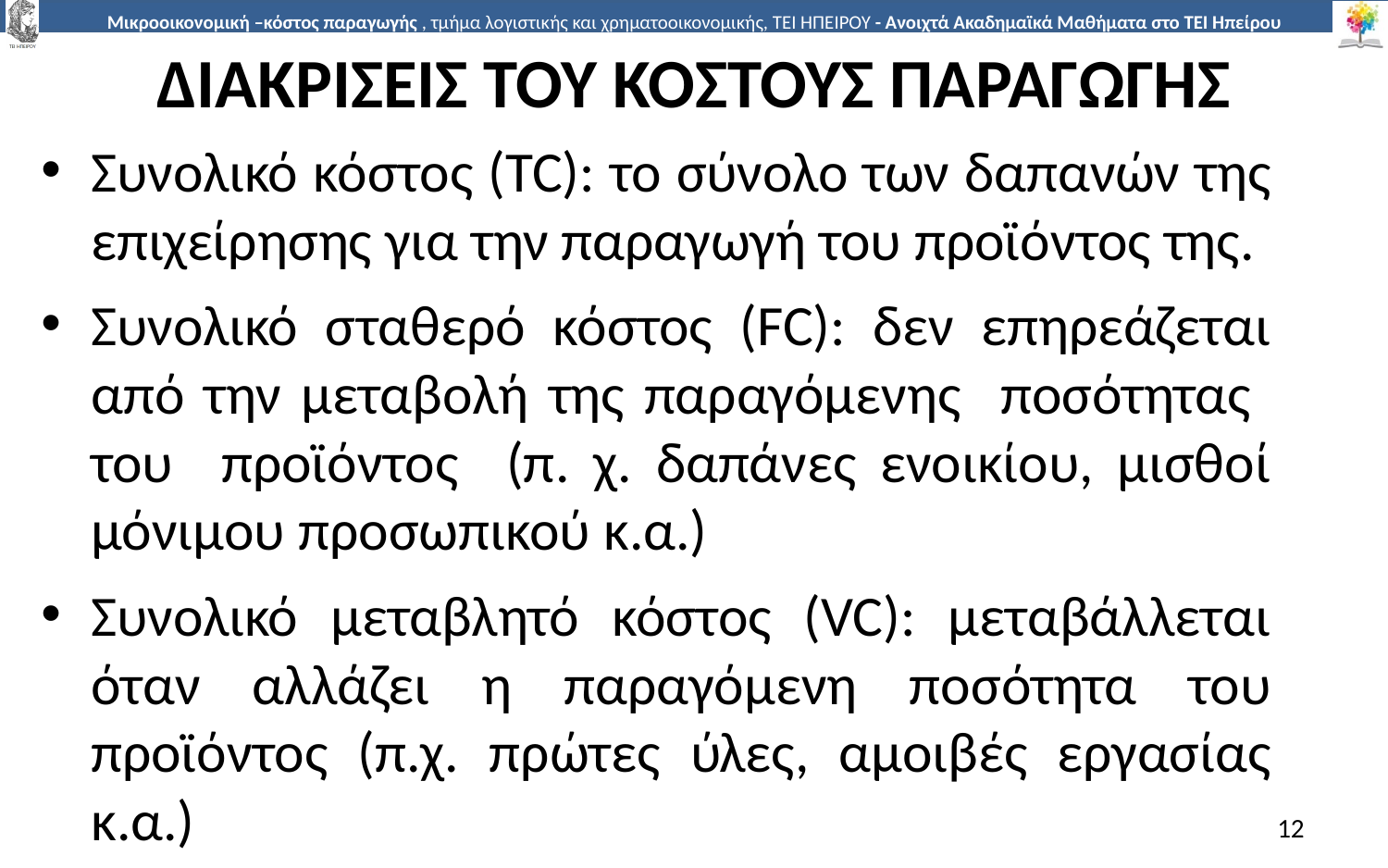

# ΔΙΑΚΡΙΣΕΙΣ ΤΟΥ ΚΟΣΤΟΥΣ ΠΑΡΑΓΩΓΗΣ
Συνολικό κόστος (TC): το σύνολο των δαπανών της επιχείρησης για την παραγωγή του προϊόντος της.
Συνολικό σταθερό κόστος (FC): δεν επηρεάζεται από την µεταβολή της παραγόµενης  ποσότητας  του  προϊόντος  (π. χ. δαπάνες ενοικίου, µισθοί µόνιµου προσωπικού κ.α.)
Συνολικό µεταβλητό κόστος (VC): µεταβάλλεται όταν αλλάζει η παραγόµενη ποσότητα του προϊόντος (π.χ. πρώτες ύλες, αµοιβές εργασίας κ.α.)

12